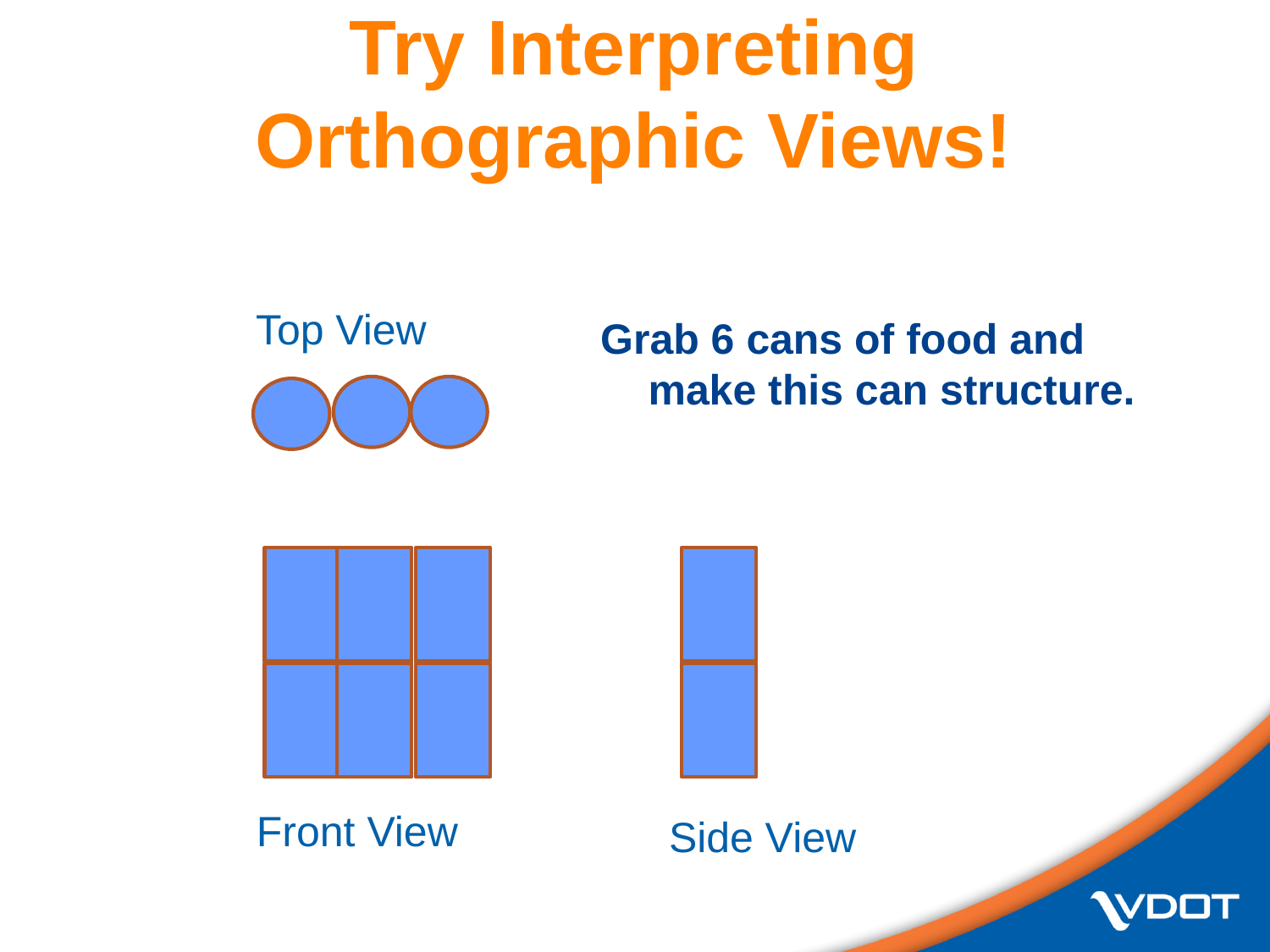

Try Interpreting Orthographic Views!
Top View
Grab 6 cans of food and make this can structure.

Front View
Side View